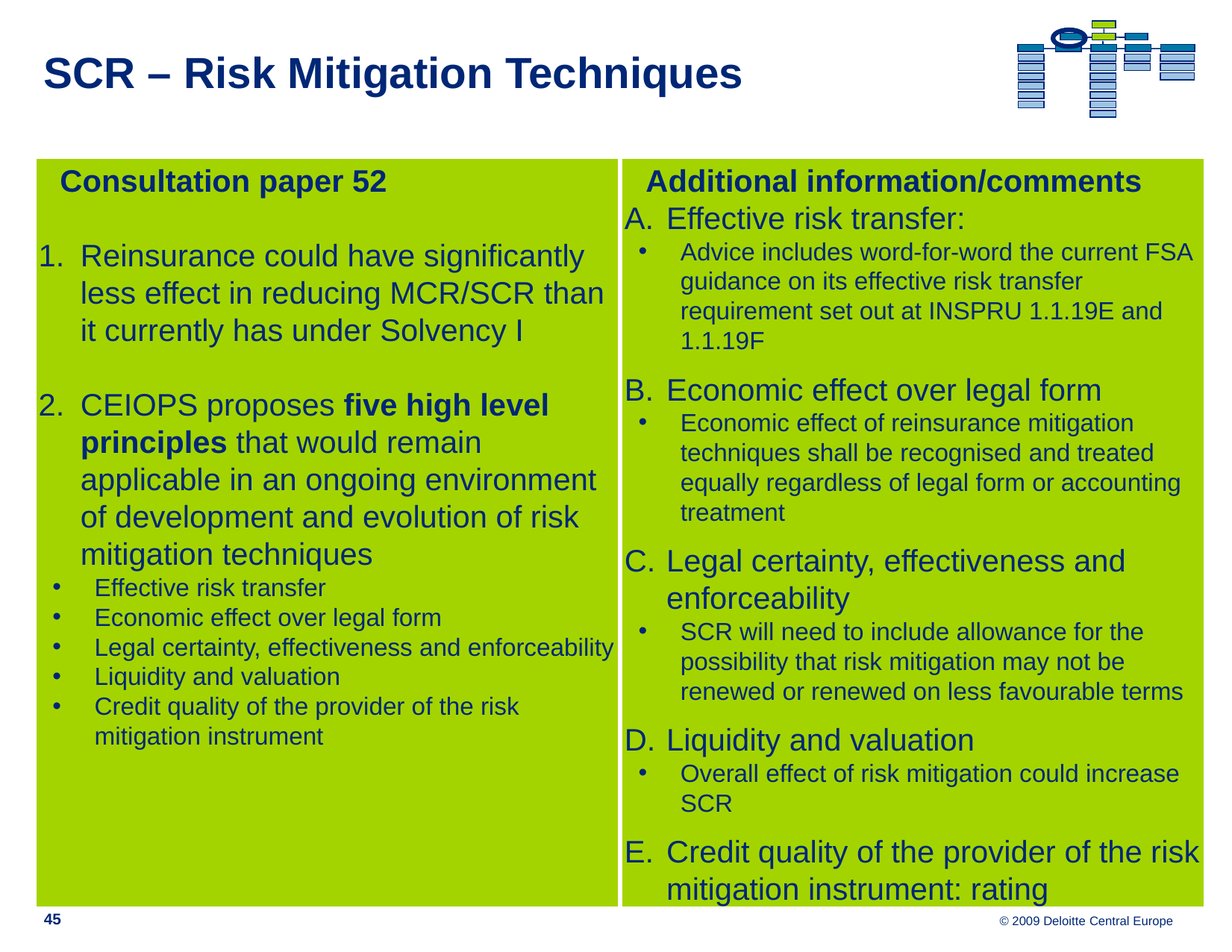

# SCR – Risk Mitigation Techniques
Consultation paper 52

Reinsurance could have significantly less effect in reducing MCR/SCR than it currently has under Solvency I

CEIOPS proposes five high level principles that would remain applicable in an ongoing environment of development and evolution of risk mitigation techniques
Effective risk transfer
Economic effect over legal form
Legal certainty, effectiveness and enforceability
Liquidity and valuation
Credit quality of the provider of the risk mitigation instrument
Additional information/comments
Effective risk transfer:
Advice includes word-for-word the current FSA guidance on its effective risk transfer requirement set out at INSPRU 1.1.19E and 1.1.19F

Economic effect over legal form
Economic effect of reinsurance mitigation techniques shall be recognised and treated equally regardless of legal form or accounting treatment

Legal certainty, effectiveness and enforceability
SCR will need to include allowance for the possibility that risk mitigation may not be renewed or renewed on less favourable terms

Liquidity and valuation
Overall effect of risk mitigation could increase SCR

Credit quality of the provider of the risk mitigation instrument: rating

45